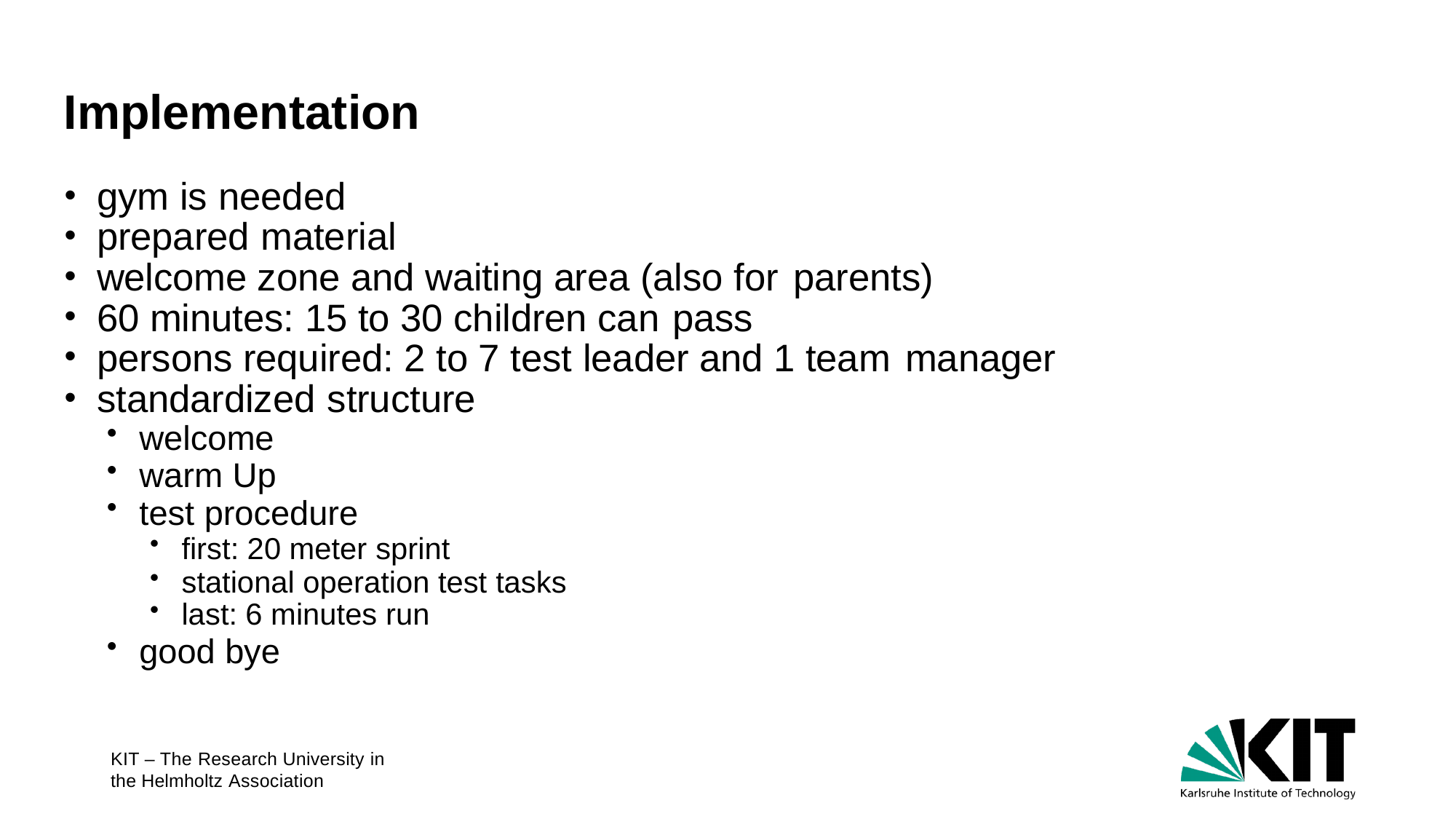

# Implementation
gym is needed
prepared material
welcome zone and waiting area (also for parents)
60 minutes: 15 to 30 children can pass
persons required: 2 to 7 test leader and 1 team manager
standardized structure
welcome
warm Up
test procedure
first: 20 meter sprint
stational operation test tasks
last: 6 minutes run
good bye